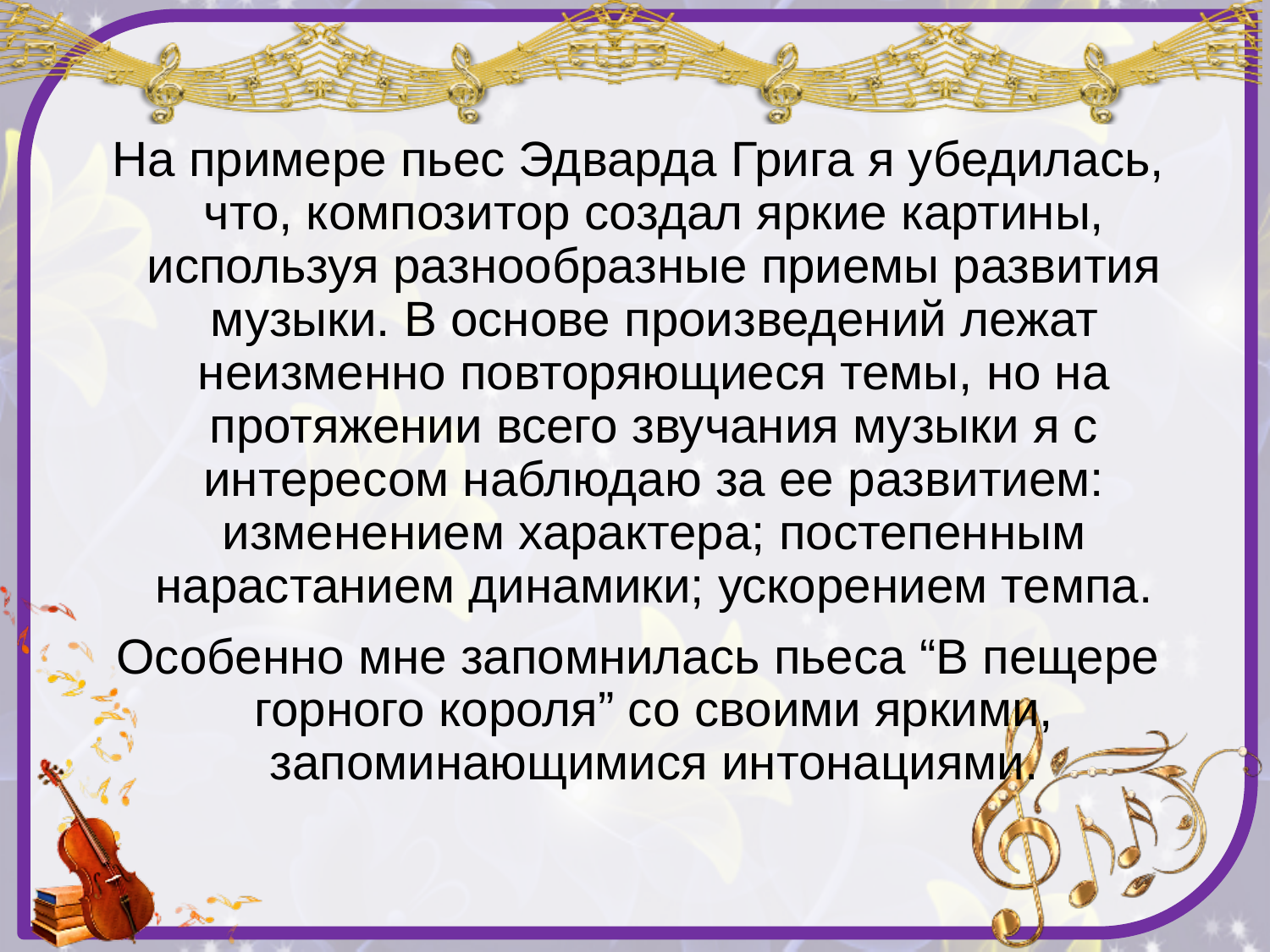

На примере пьес Эдварда Грига я убедилась, что, композитор создал яркие картины, используя разнообразные приемы развития музыки. В основе произведений лежат неизменно повторяющиеся темы, но на протяжении всего звучания музыки я с интересом наблюдаю за ее развитием: изменением характера; постепенным нарастанием динамики; ускорением темпа.
Особенно мне запомнилась пьеса “В пещере горного короля” со своими яркими, запоминающимися интонациями.